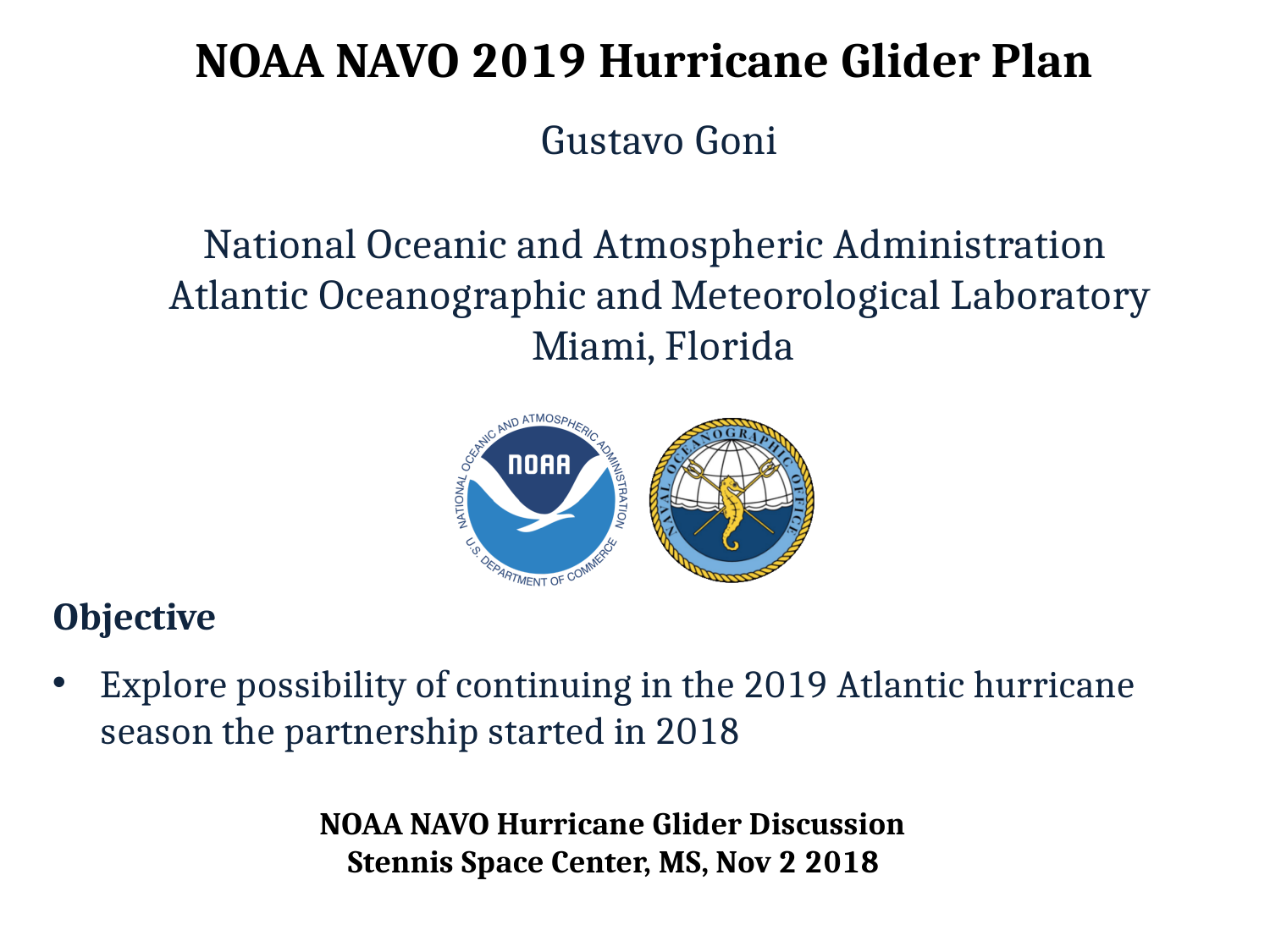

# NOAA NAVO 2019 Hurricane Glider Plan
Gustavo Goni

National Oceanic and Atmospheric Administration  Atlantic Oceanographic and Meteorological Laboratory  Miami, Florida

Objective
Explore possibility of continuing in the 2019 Atlantic hurricane  season the partnership started in 2018

NOAA NAVO Hurricane Glider Discussion  Stennis Space Center, MS, Nov 2 2018